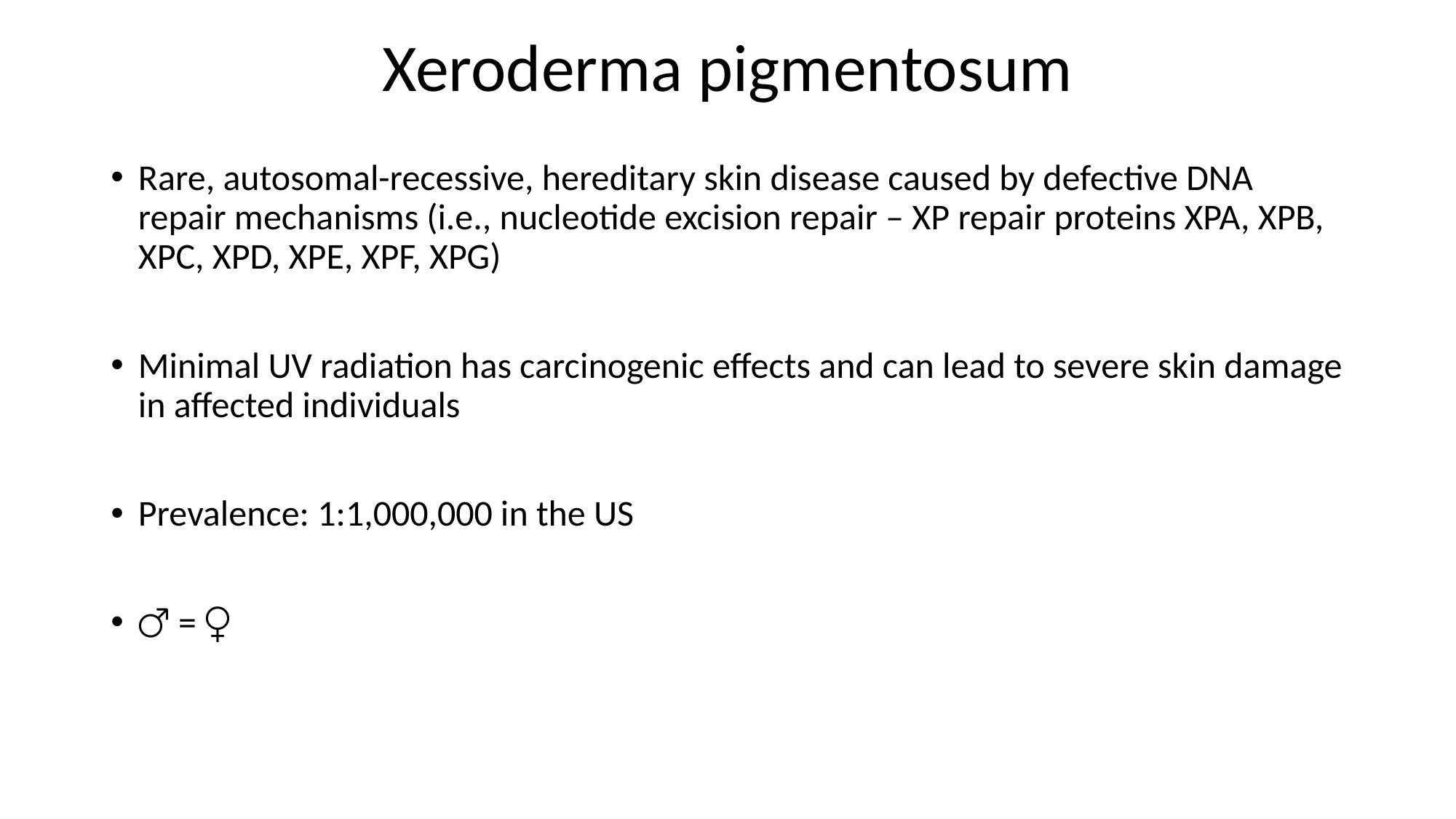

# Xeroderma pigmentosum
Rare, autosomal-recessive, hereditary skin disease caused by defective DNA repair mechanisms (i.e., nucleotide excision repair – XP repair proteins XPA, XPB, XPC, XPD, XPE, XPF, XPG)

Minimal UV radiation has carcinogenic effects and can lead to severe skin damage in affected individuals

Prevalence: 1:1,000,000 in the US

♂ = ♀